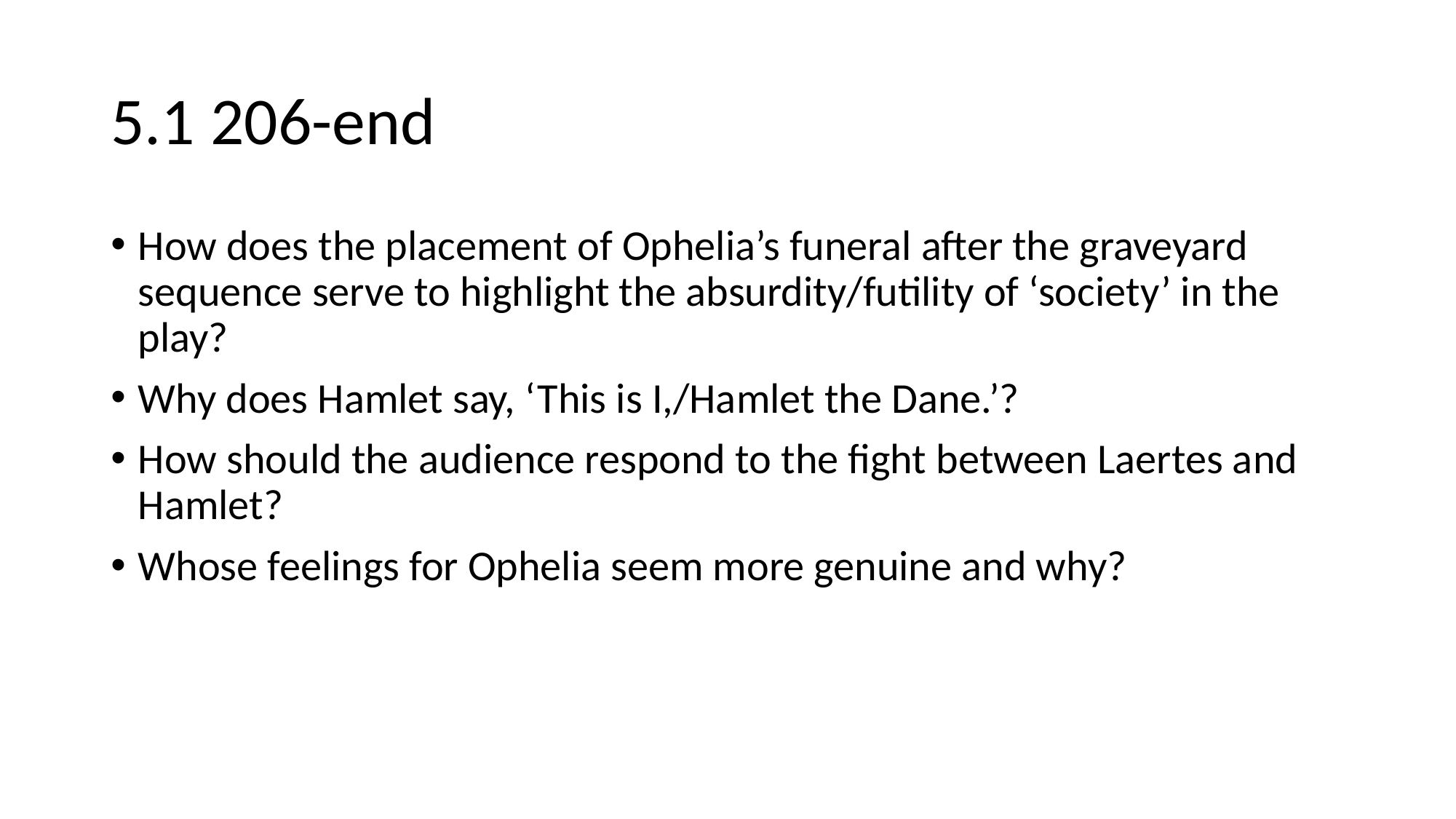

# 5.1 206-end
How does the placement of Ophelia’s funeral after the graveyard sequence serve to highlight the absurdity/futility of ‘society’ in the play?
Why does Hamlet say, ‘This is I,/Hamlet the Dane.’?
How should the audience respond to the fight between Laertes and Hamlet?
Whose feelings for Ophelia seem more genuine and why?